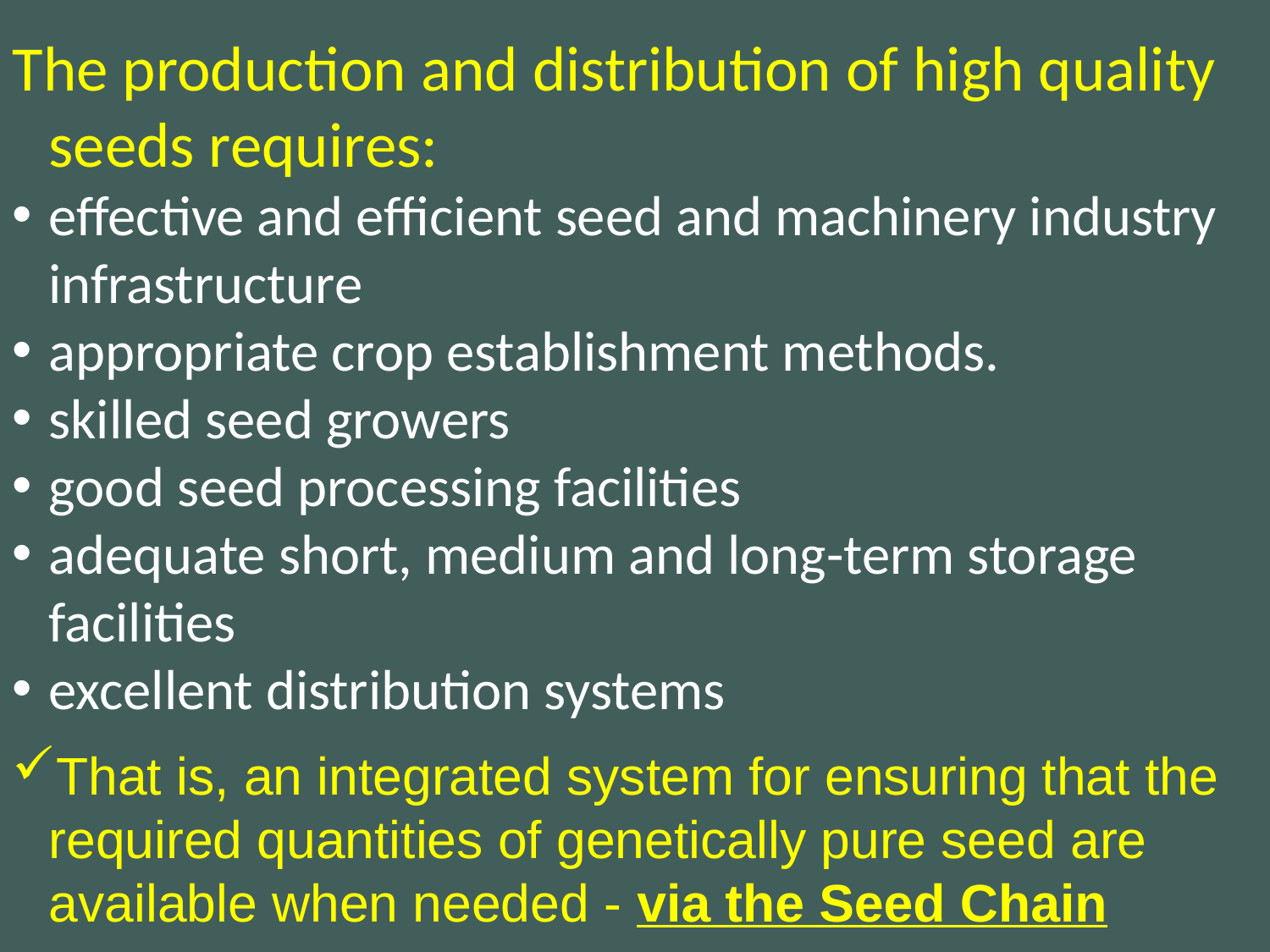

The production and distribution of high quality seeds requires:
effective and efficient seed and machinery industry infrastructure
appropriate crop establishment methods.
skilled seed growers
good seed processing facilities
adequate short, medium and long-term storage facilities
excellent distribution systems

That is, an integrated system for ensuring that the required quantities of genetically pure seed are available when needed - via the Seed Chain